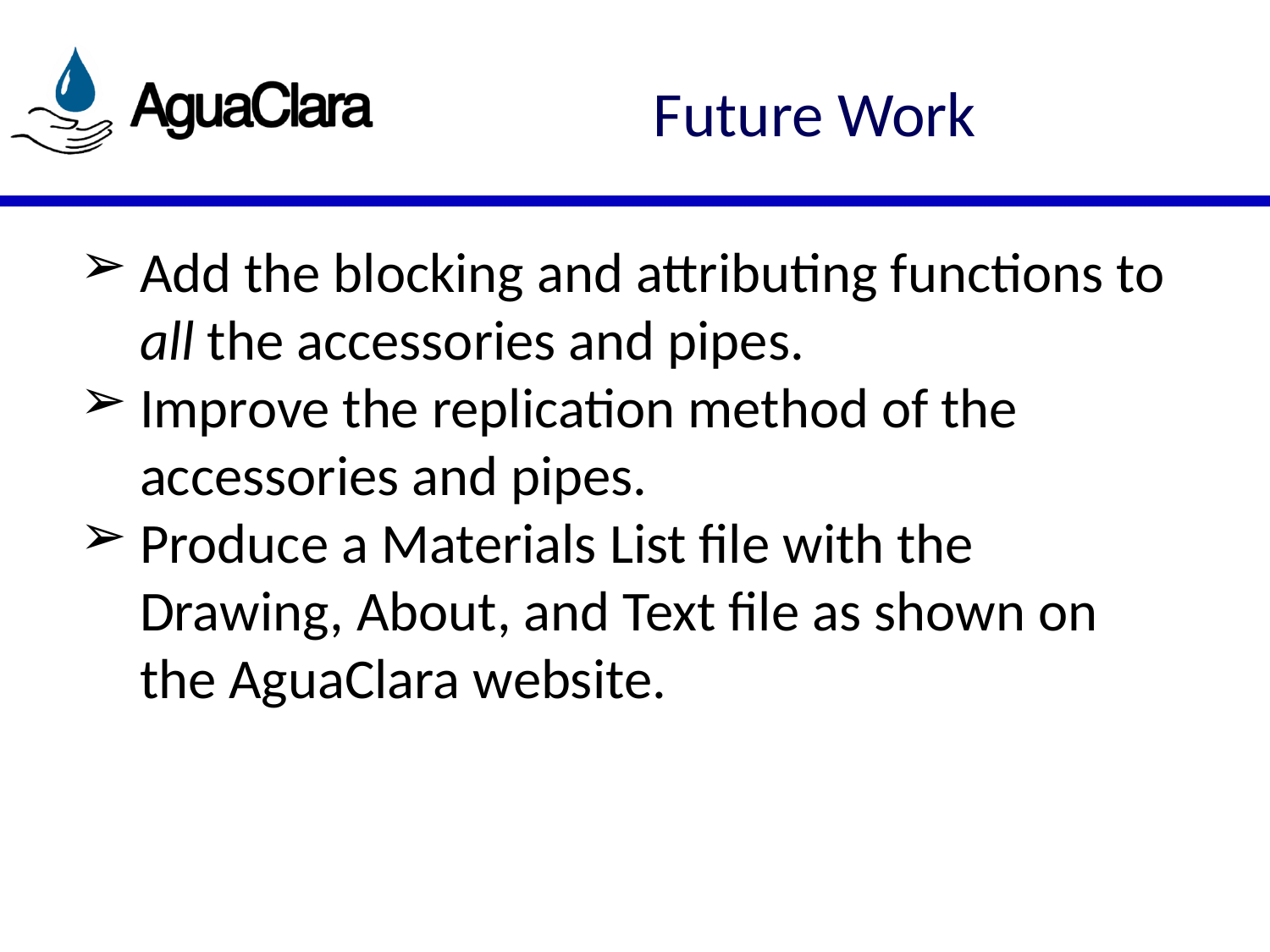

# Future Work
Add the blocking and attributing functions to all the accessories and pipes.
Improve the replication method of the accessories and pipes.
Produce a Materials List file with the Drawing, About, and Text file as shown on the AguaClara website.